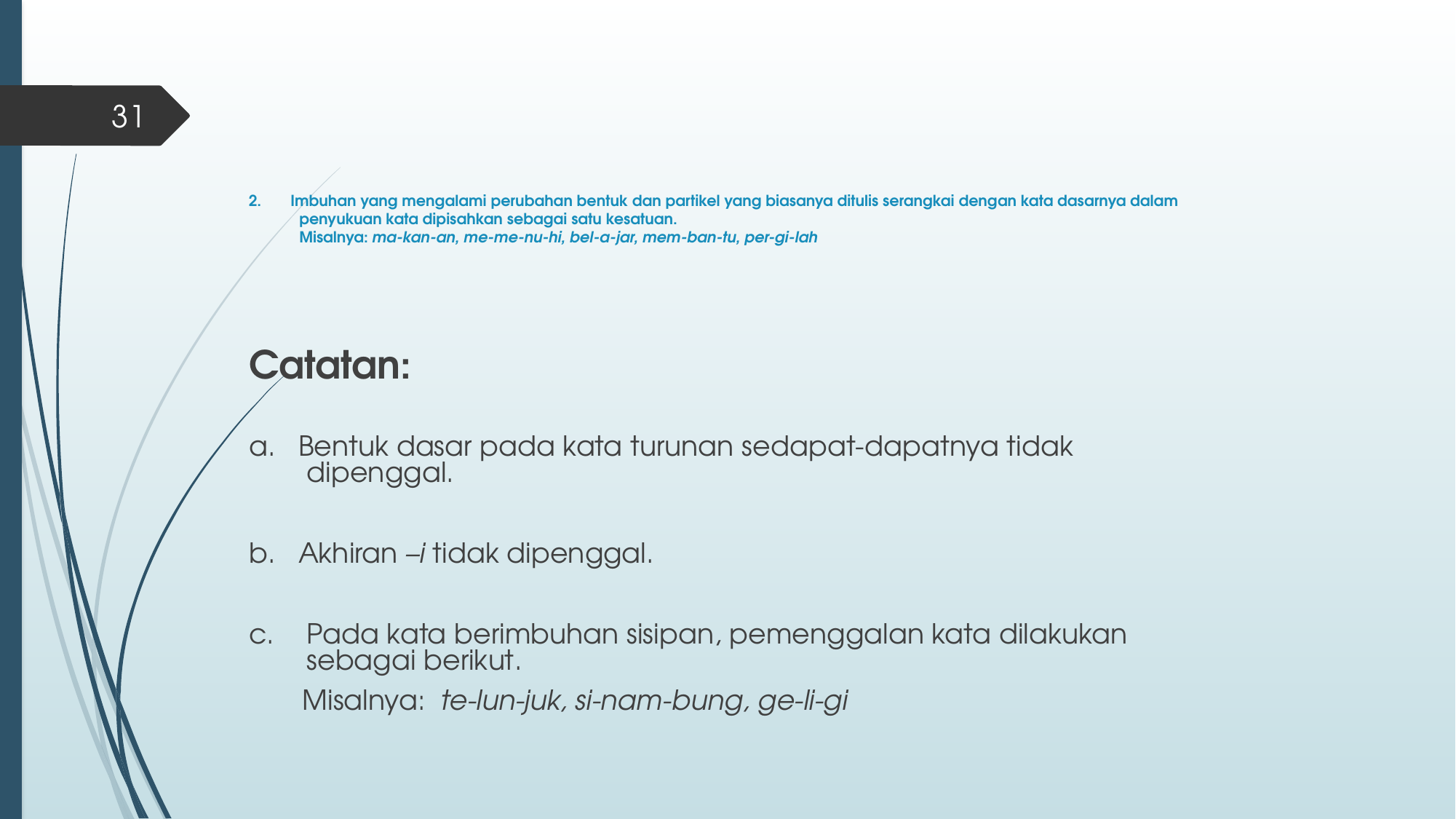

31
# 2.       Imbuhan yang mengalami perubahan bentuk dan partikel yang biasanya ditulis serangkai dengan kata dasarnya dalam penyukuan kata dipisahkan sebagai satu kesatuan. Misalnya: ma-kan-an, me-me-nu-hi, bel-a-jar, mem-ban-tu, per-gi-lah

Catatan:

a.   Bentuk dasar pada kata turunan sedapat-dapatnya tidak dipenggal.

b.   Akhiran –i tidak dipenggal.

c.  	Pada kata berimbuhan sisipan, pemenggalan kata dilakukan sebagai berikut.
       Misalnya:  te-lun-juk, si-nam-bung, ge-li-gi